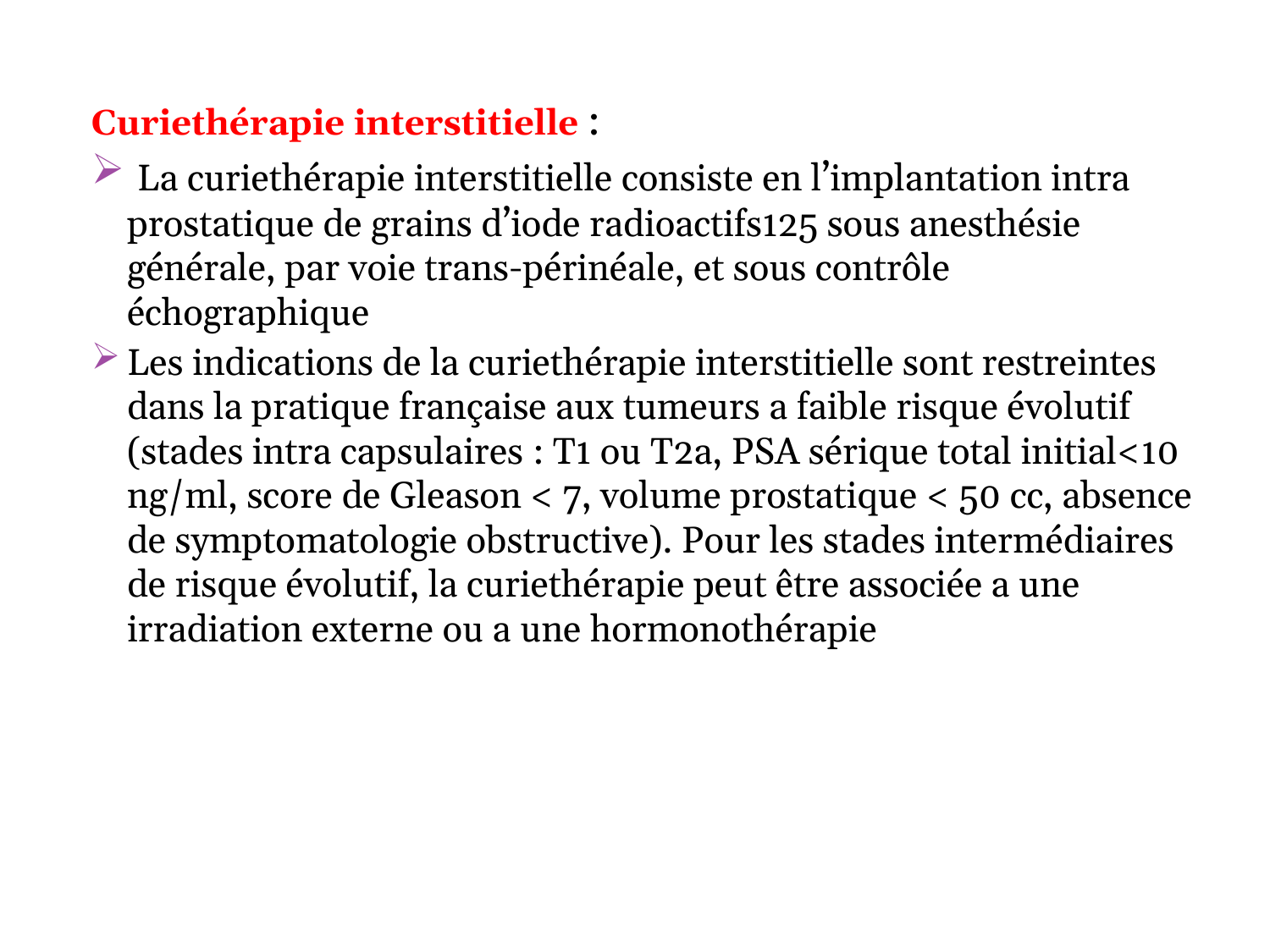

Curiethérapie interstitielle :
 La curiethérapie interstitielle consiste en l’implantation intra prostatique de grains d’iode radioactifs125 sous anesthésie générale, par voie trans-périnéale, et sous contrôle échographique
Les indications de la curiethérapie interstitielle sont restreintes dans la pratique française aux tumeurs a faible risque évolutif (stades intra capsulaires : T1 ou T2a, PSA sérique total initial<10 ng/ml, score de Gleason < 7, volume prostatique < 50 cc, absence de symptomatologie obstructive). Pour les stades intermédiaires de risque évolutif, la curiethérapie peut être associée a une irradiation externe ou a une hormonothérapie